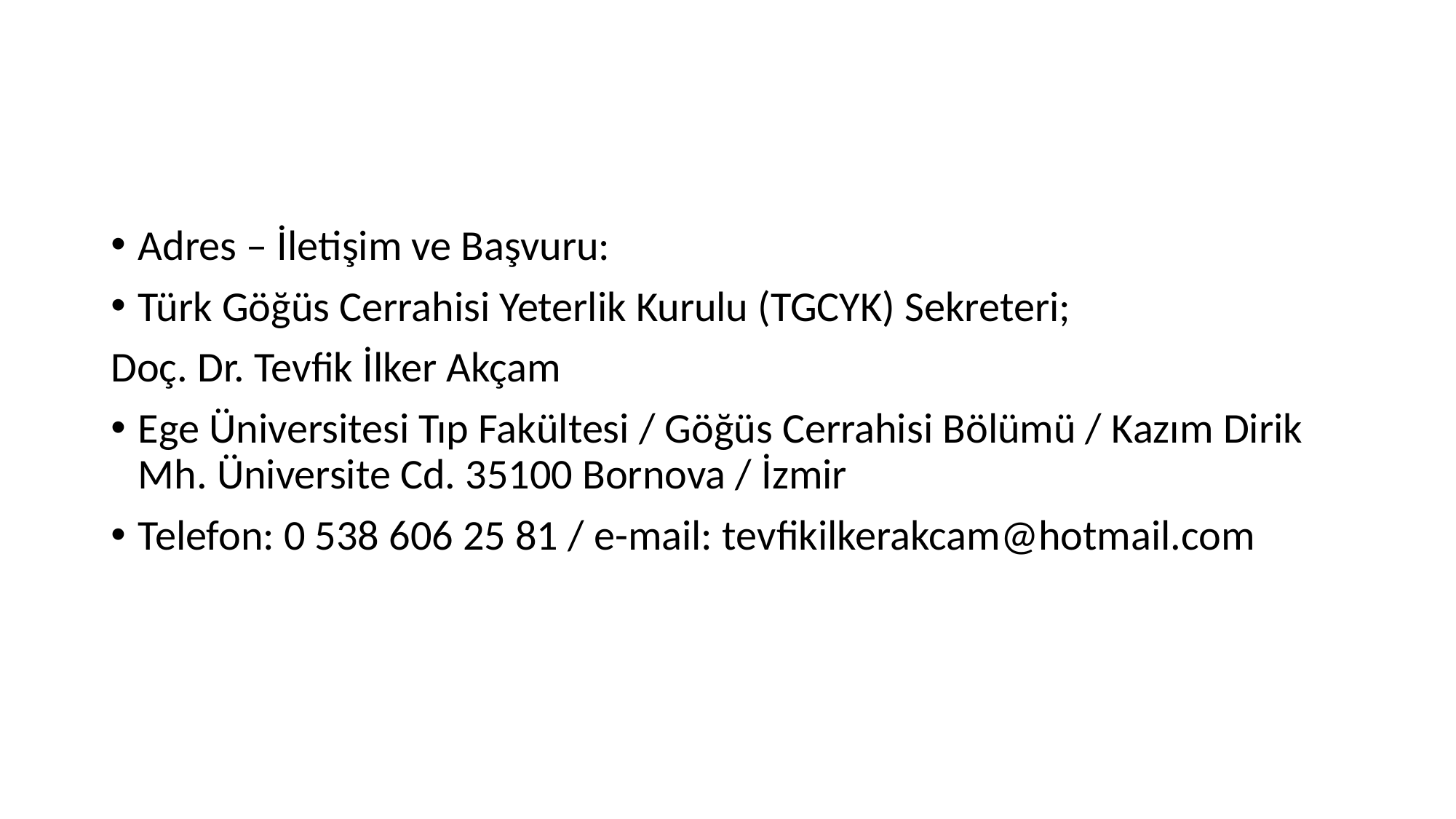

#
Adres – İletişim ve Başvuru:
Türk Göğüs Cerrahisi Yeterlik Kurulu (TGCYK) Sekreteri;
Doç. Dr. Tevfik İlker Akçam
Ege Üniversitesi Tıp Fakültesi / Göğüs Cerrahisi Bölümü / Kazım Dirik Mh. Üniversite Cd. 35100 Bornova / İzmir
Telefon: 0 538 606 25 81 / e-mail: tevfikilkerakcam@hotmail.com